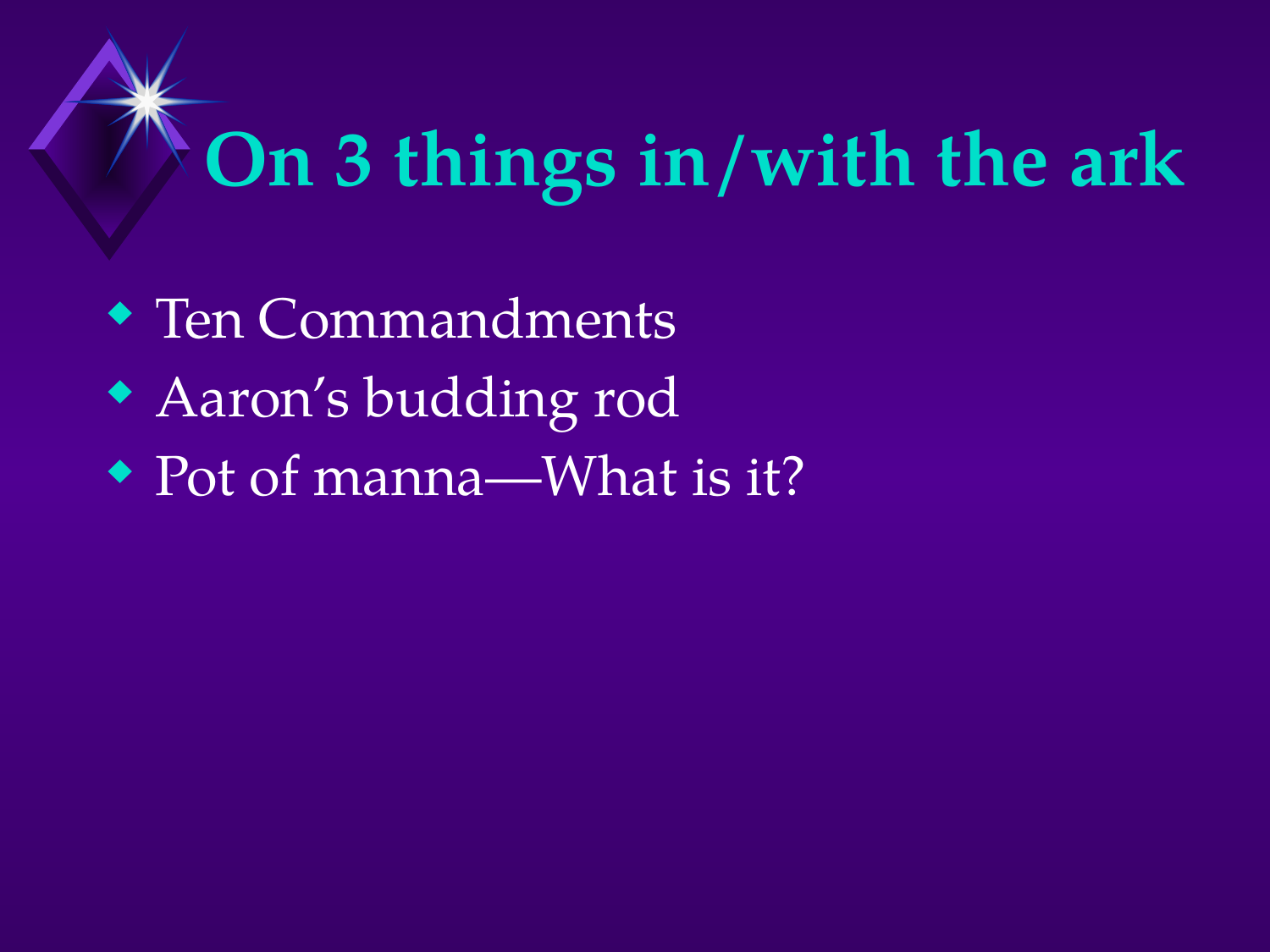

# On 3 things in/with the ark
Ten Commandments
Aaron’s budding rod
Pot of manna—What is it?